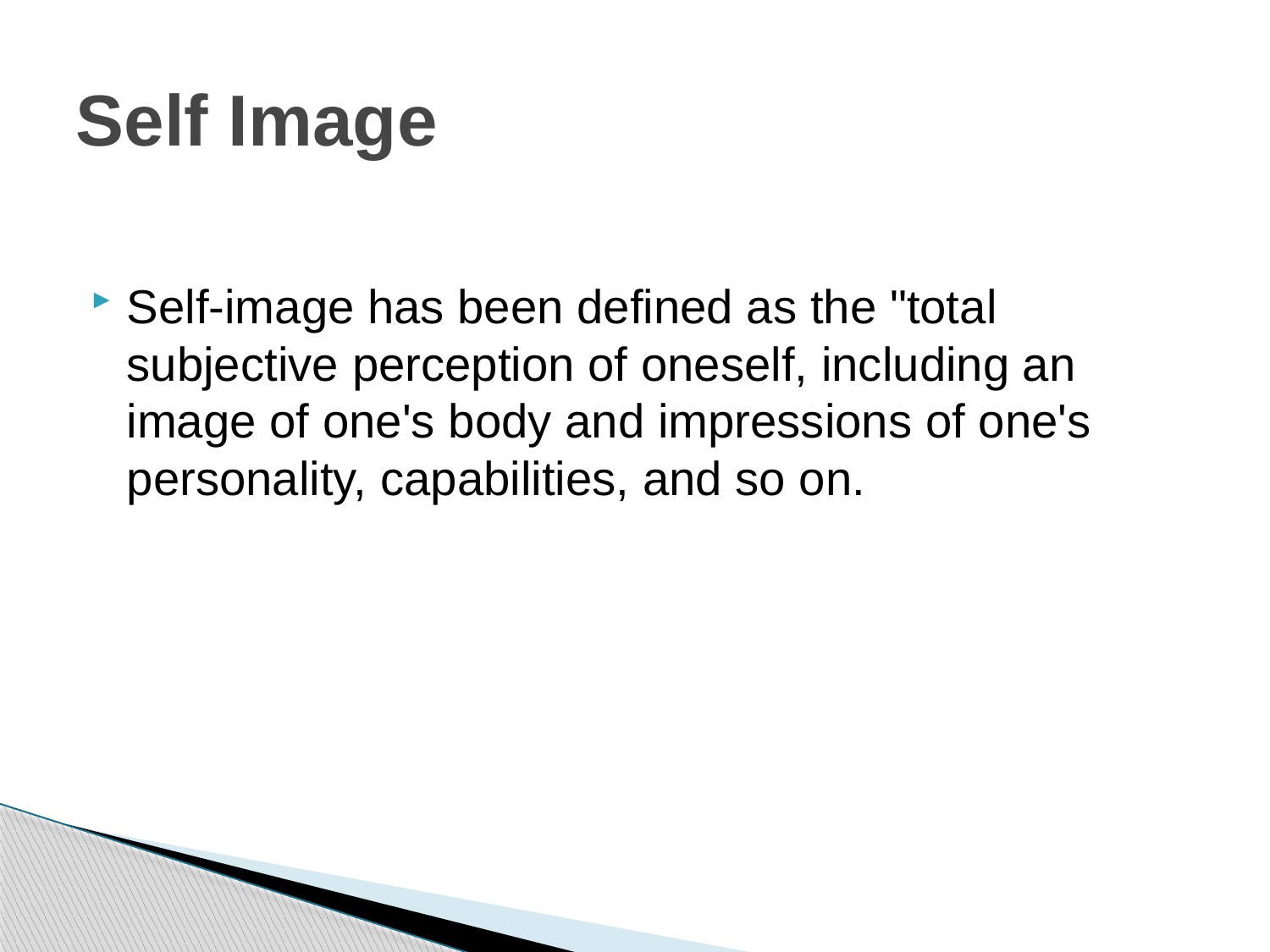

# Self Image

Self-image has been defined as the "total subjective perception of oneself, including an image of one's body and impressions of one's personality, capabilities, and so on.